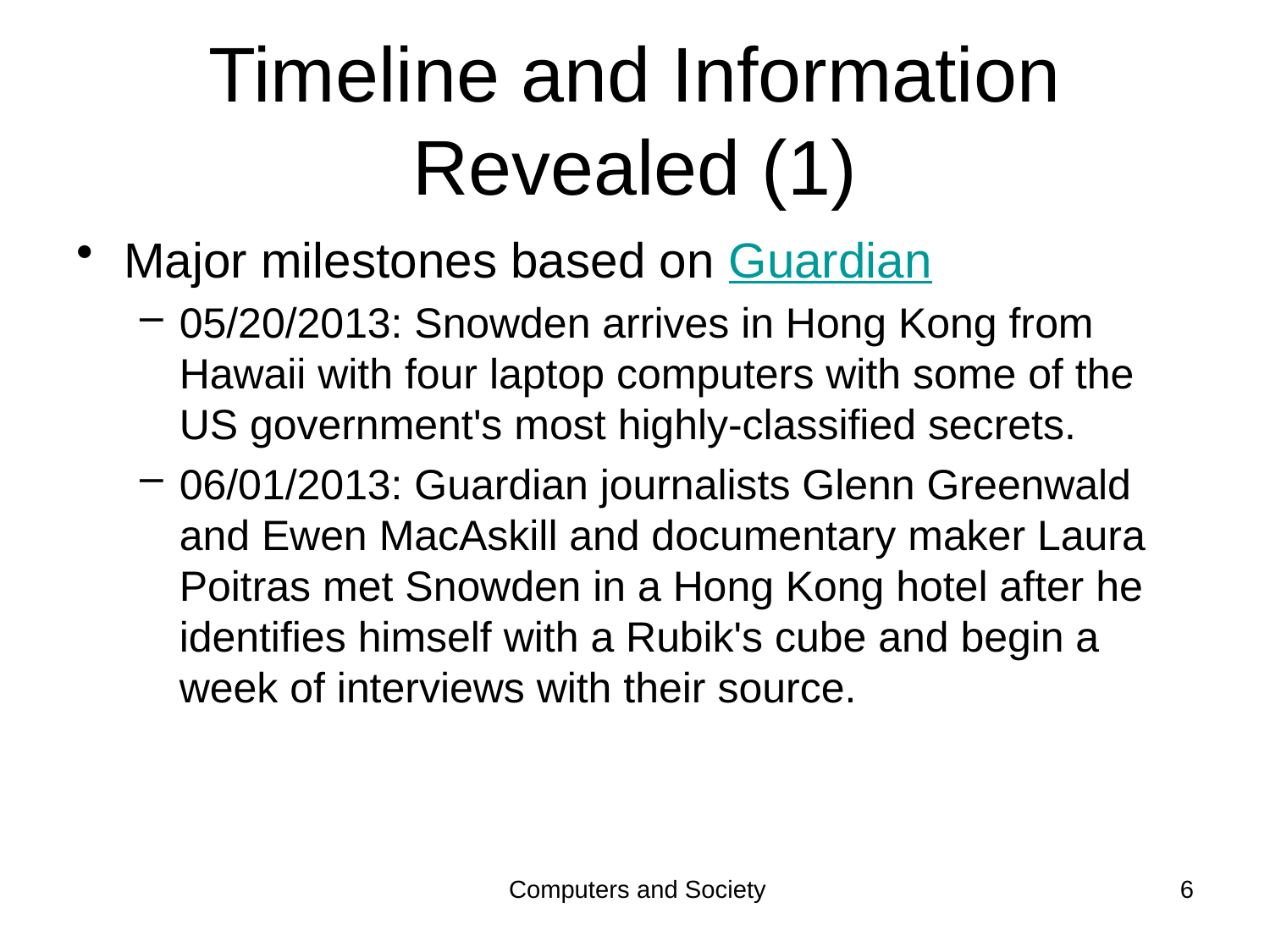

# Timeline and Information Revealed (1)
Major milestones based on Guardian
05/20/2013: Snowden arrives in Hong Kong from Hawaii with four laptop computers with some of the US government's most highly-classified secrets.
06/01/2013: Guardian journalists Glenn Greenwald and Ewen MacAskill and documentary maker Laura Poitras met Snowden in a Hong Kong hotel after he identifies himself with a Rubik's cube and begin a week of interviews with their source.
Computers and Society
6